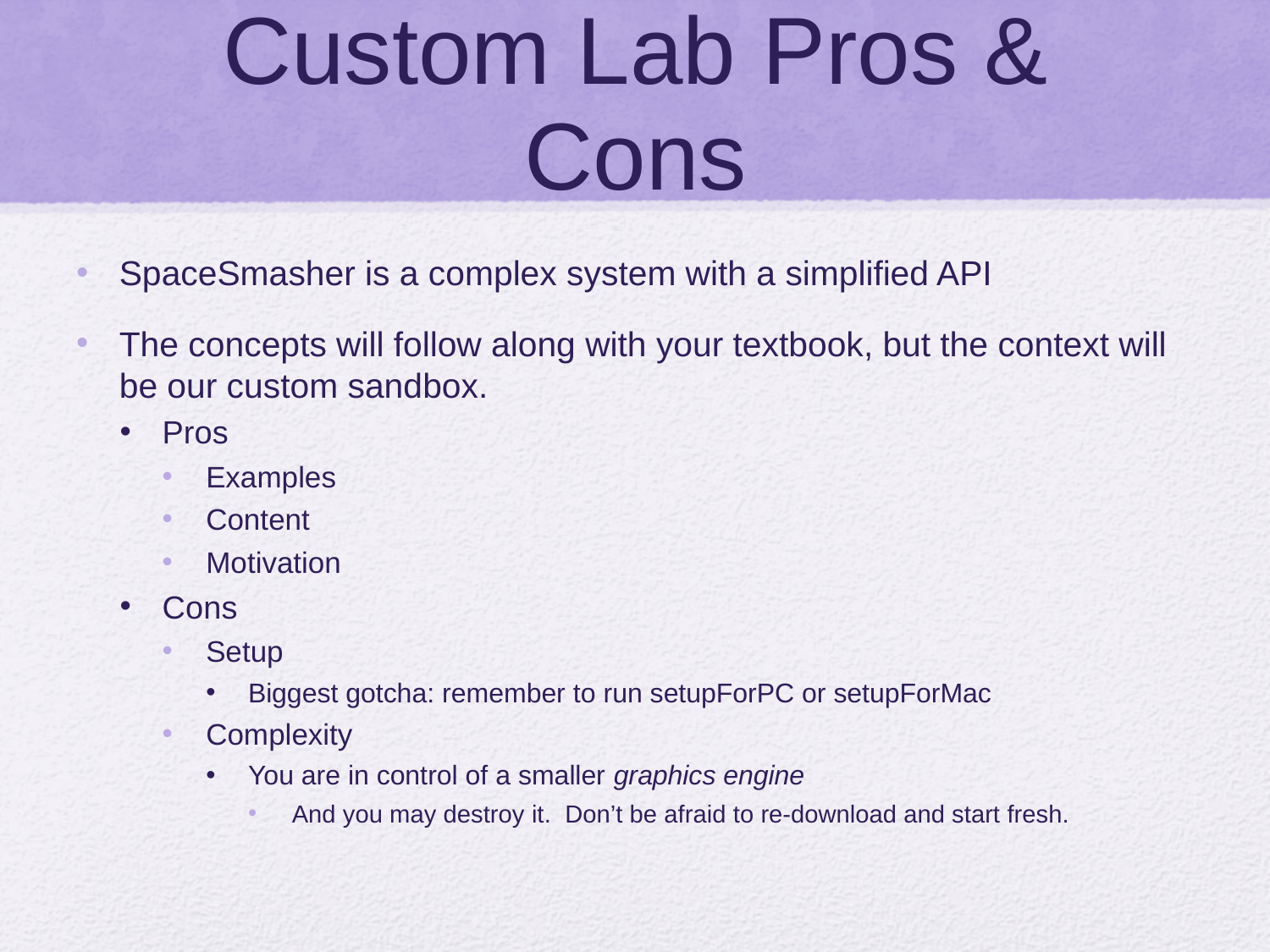

# Custom Lab Pros & Cons
SpaceSmasher is a complex system with a simplified API
The concepts will follow along with your textbook, but the context will be our custom sandbox.
Pros
Examples
Content
Motivation
Cons
Setup
Biggest gotcha: remember to run setupForPC or setupForMac
Complexity
You are in control of a smaller graphics engine
And you may destroy it.  Don’t be afraid to re-download and start fresh.